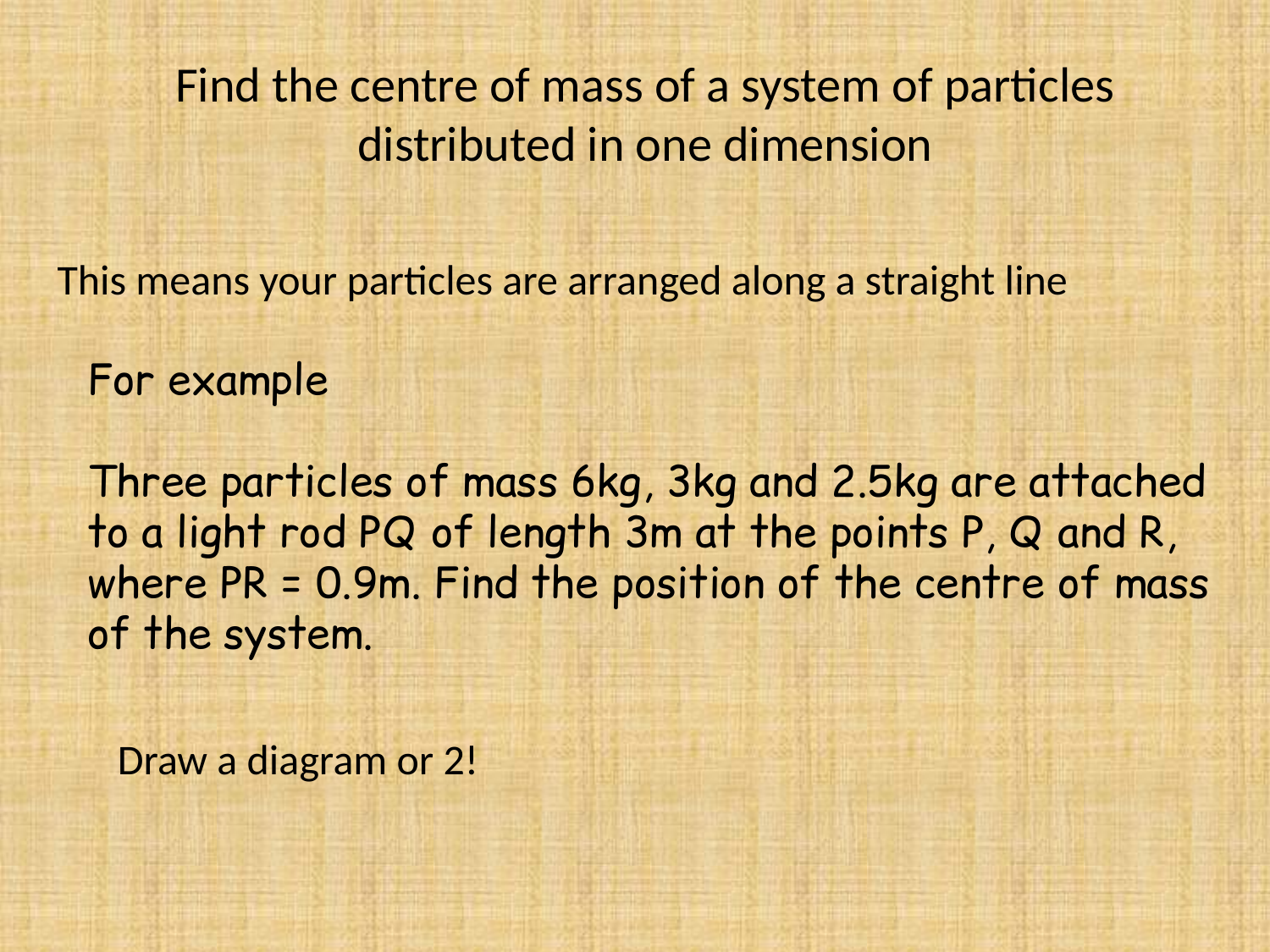

Find the centre of mass of a system of particles distributed in one dimension
This means your particles are arranged along a straight line
For example

Three particles of mass 6kg, 3kg and 2.5kg are attached to a light rod PQ of length 3m at the points P, Q and R, where PR = 0.9m. Find the position of the centre of mass of the system.
Draw a diagram or 2!